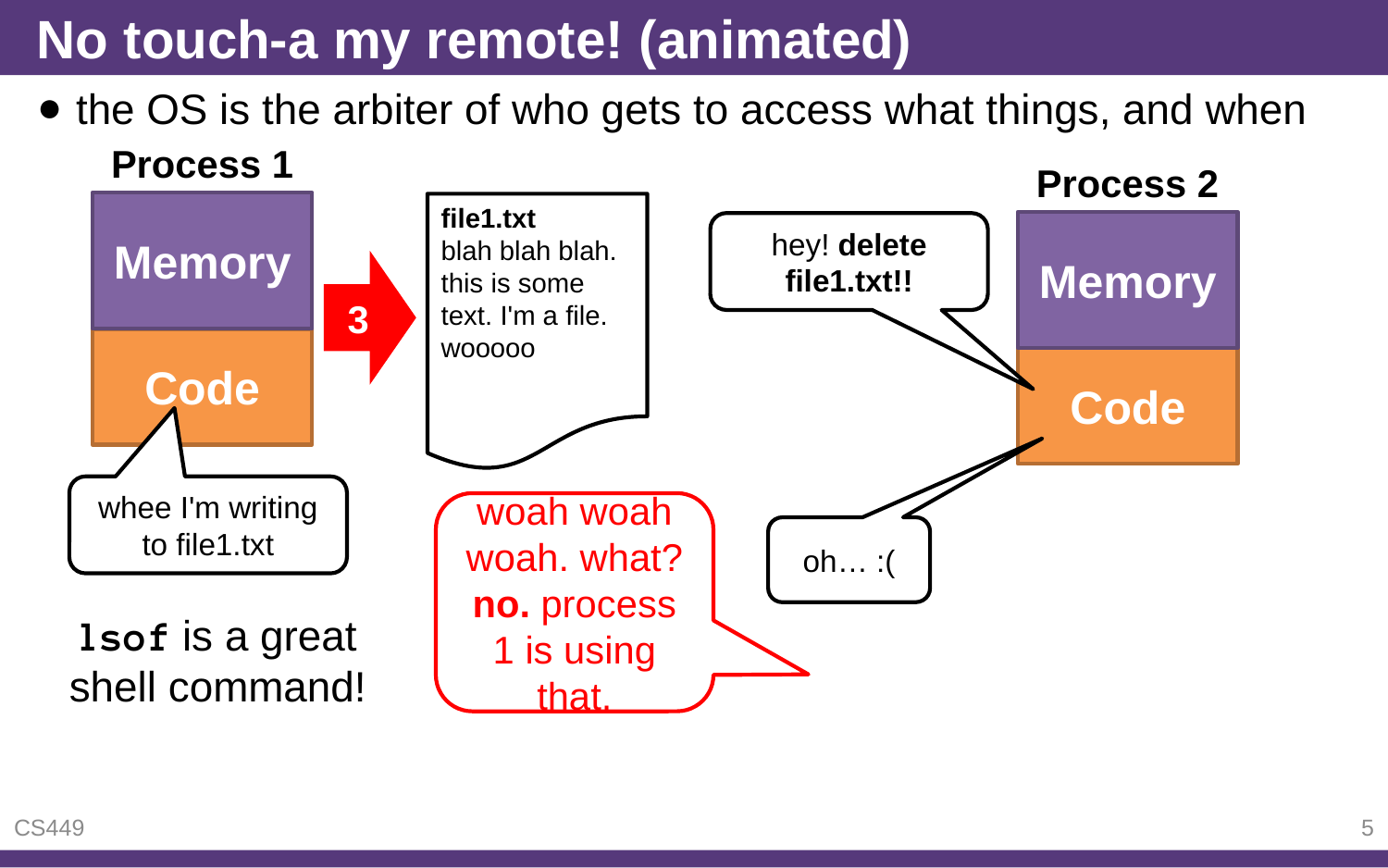

# No touch-a my remote! (animated)
the OS is the arbiter of who gets to access what things, and when
Process 1
Memory
Code
Process 2
Memory
Code
file1.txt
blah blah blah. this is some text. I'm a file. wooooo
hey! delete file1.txt!!
3
whee I'm writing to file1.txt
woah woah woah. what? no. process 1 is using that.
oh… :(
lsof is a great shell command!
CS449
5
Kernel